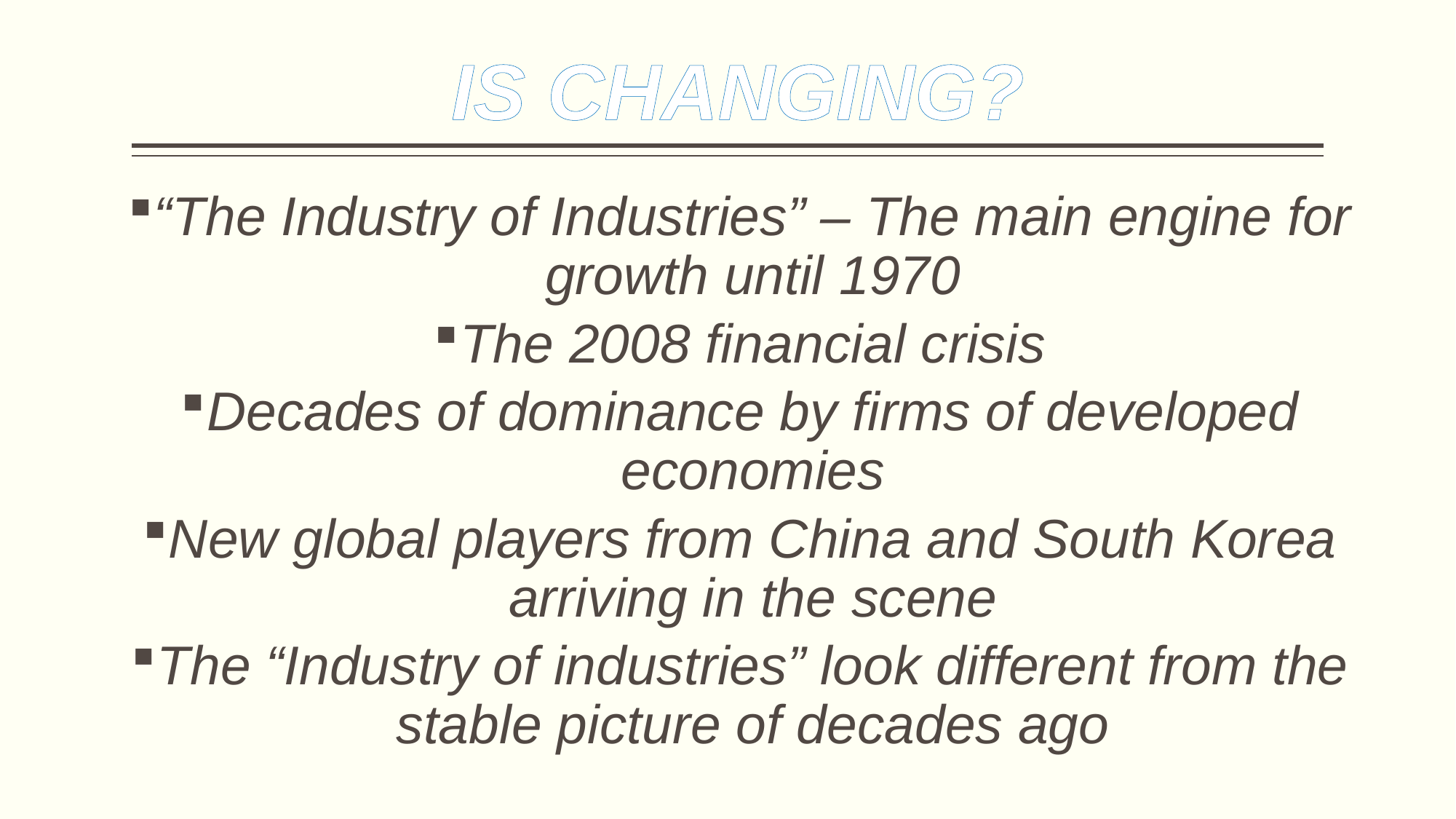

IS CHANGING?

“The Industry of Industries” – The main engine for growth until 1970
The 2008 financial crisis
Decades of dominance by firms of developed economies
New global players from China and South Korea arriving in the scene
The “Industry of industries” look different from the stable picture of decades ago